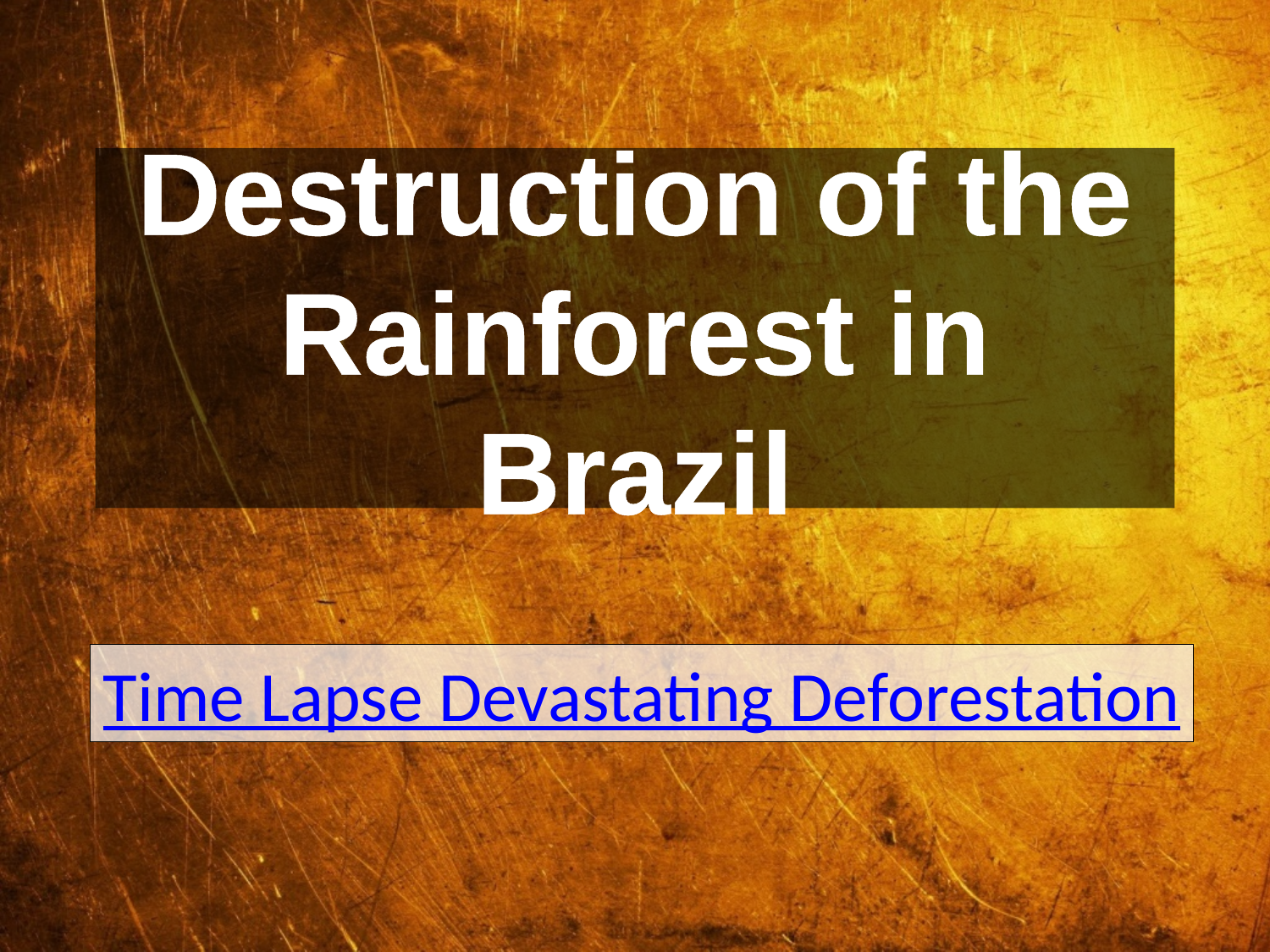

# Destruction of the Rainforest in Brazil
Time Lapse Devastating Deforestation